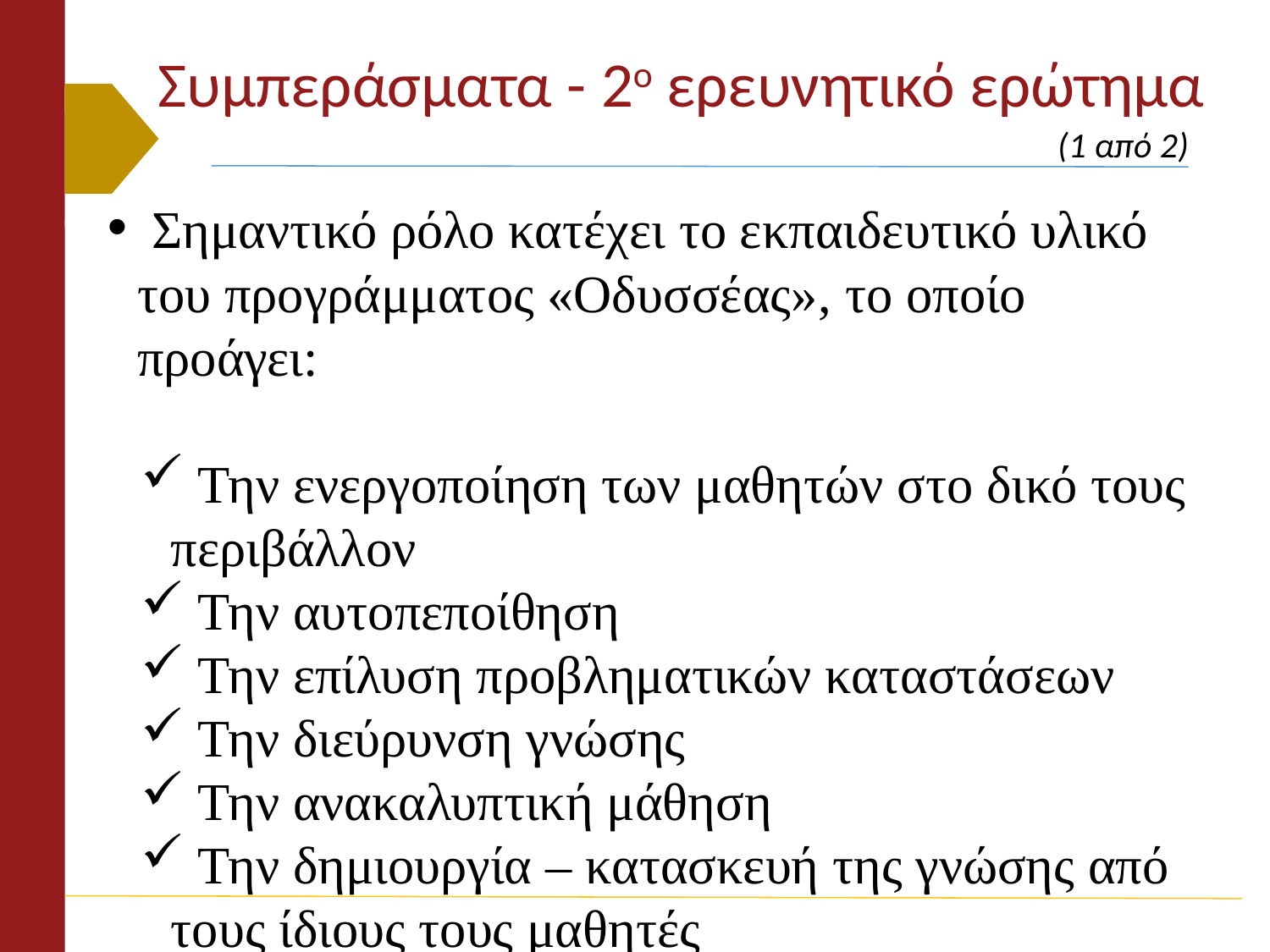

# Συμπεράσματα - 2ο ερευνητικό ερώτημα
(1 από 2)
 Σημαντικό ρόλο κατέχει το εκπαιδευτικό υλικό του προγράμματος «Οδυσσέας», το οποίο  προάγει:

 Την ενεργοποίηση των μαθητών στο δικό τους περιβάλλον
 Την αυτοπεποίθηση
 Την επίλυση προβληματικών καταστάσεων
 Την διεύρυνση γνώσης
 Την ανακαλυπτική μάθηση
 Την δημιουργία – κατασκευή της γνώσης από τους ίδιους τους μαθητές